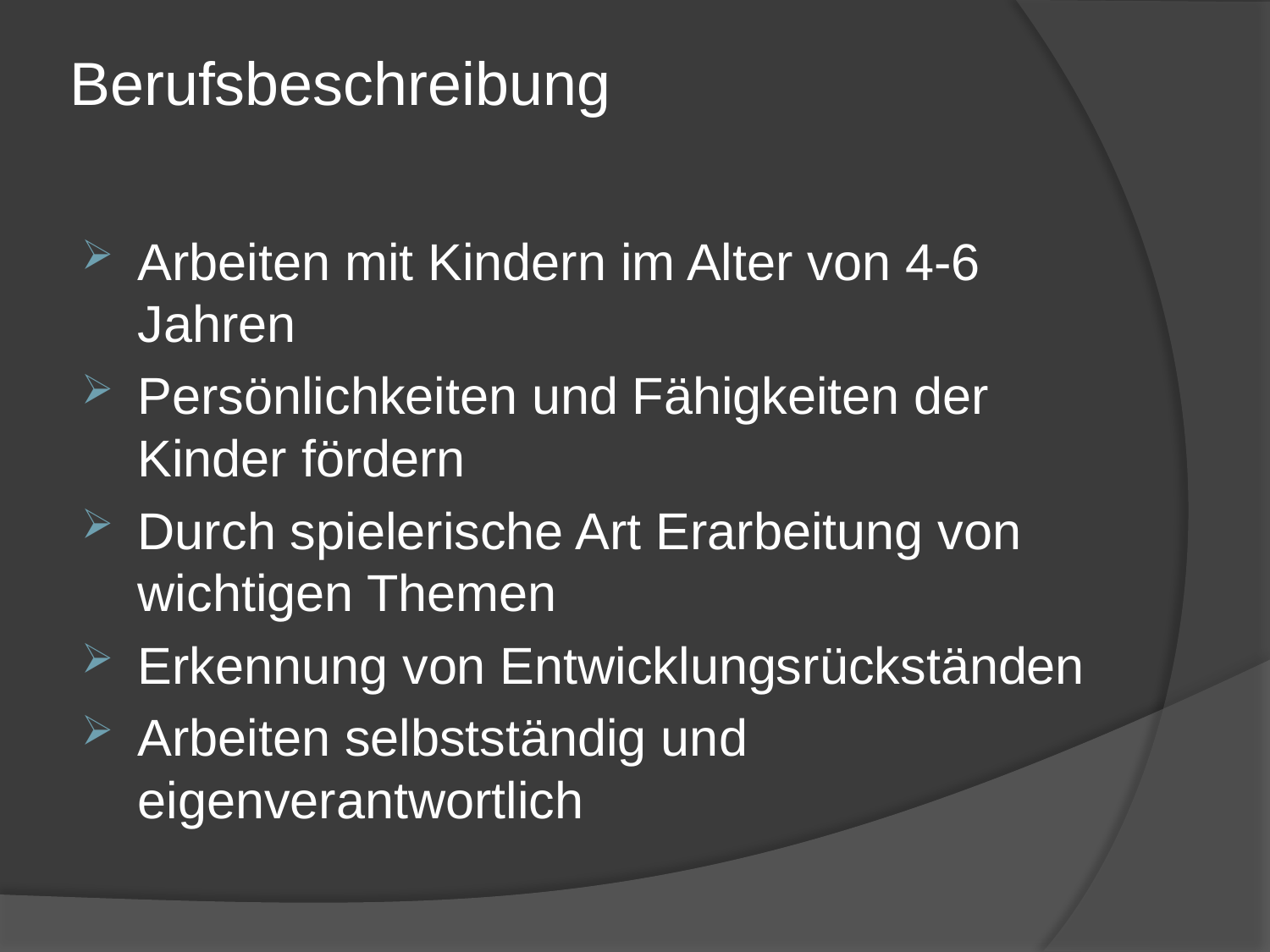

# Berufsbeschreibung
Arbeiten mit Kindern im Alter von 4-6 Jahren
Persönlichkeiten und Fähigkeiten der Kinder fördern
Durch spielerische Art Erarbeitung von wichtigen Themen
Erkennung von Entwicklungsrückständen
Arbeiten selbstständig und eigenverantwortlich